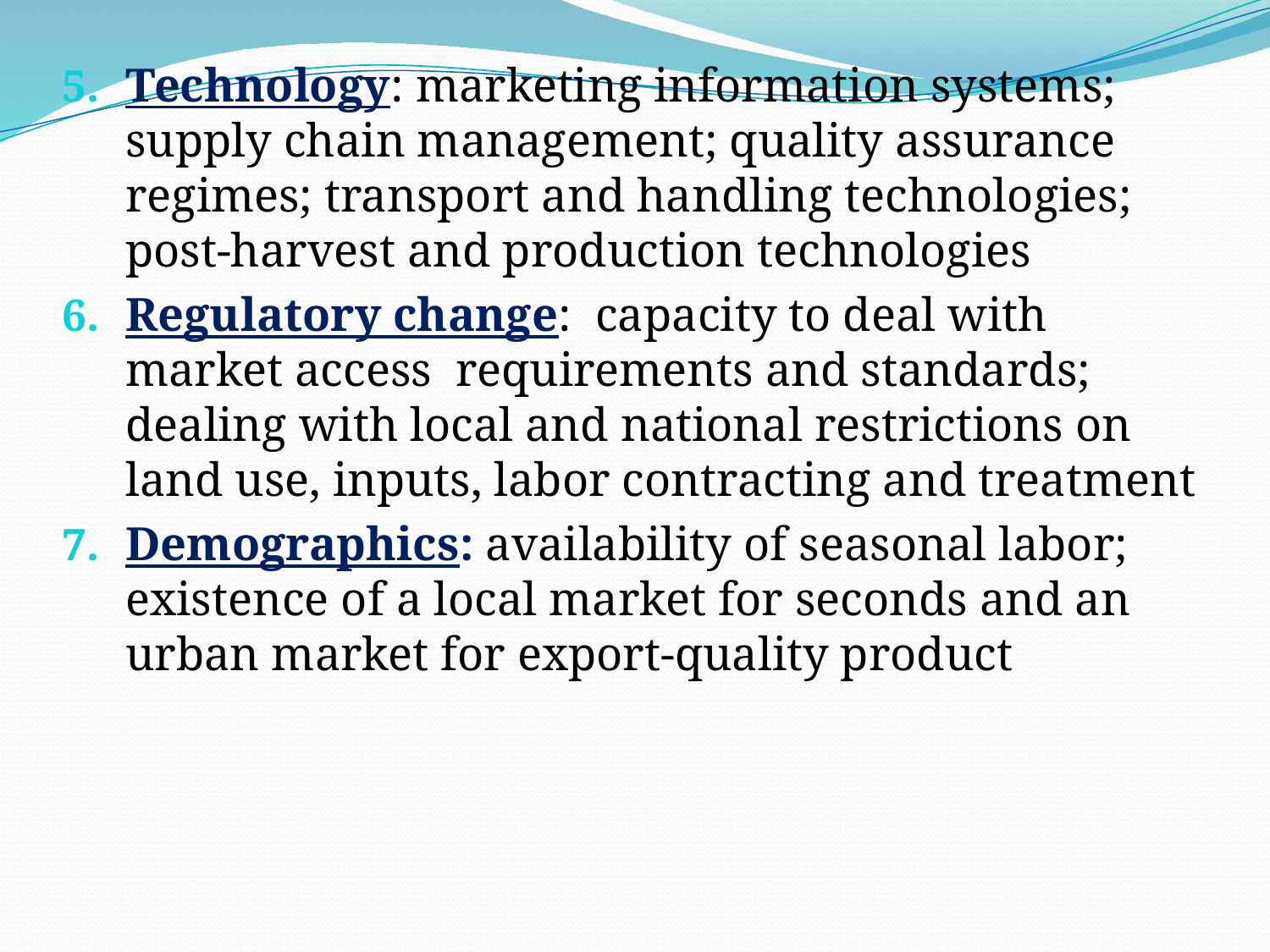

Technology: marketing information systems; supply chain management; quality assurance regimes; transport and handling technologies; post-harvest and production technologies
Regulatory change:  capacity to deal with market access  requirements and standards; dealing with local and national restrictions on land use, inputs, labor contracting and treatment
Demographics: availability of seasonal labor; existence of a local market for seconds and an urban market for export-quality product